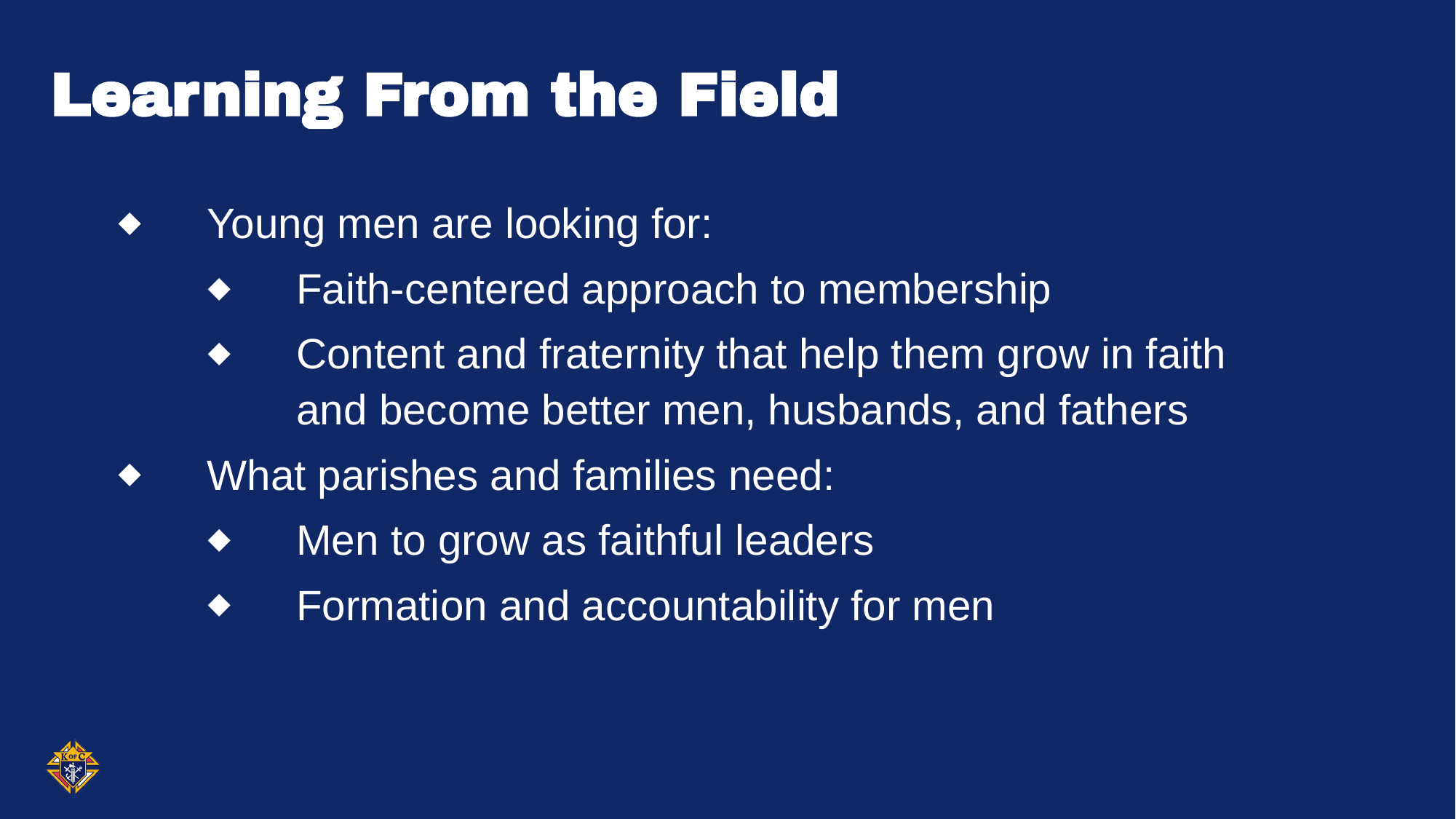

# Learning From the Field
Young men are looking for:
Faith-centered approach to membership
Content and fraternity that help them grow in faith and become better men, husbands, and fathers
What parishes and families need:
Men to grow as faithful leaders
Formation and accountability for men